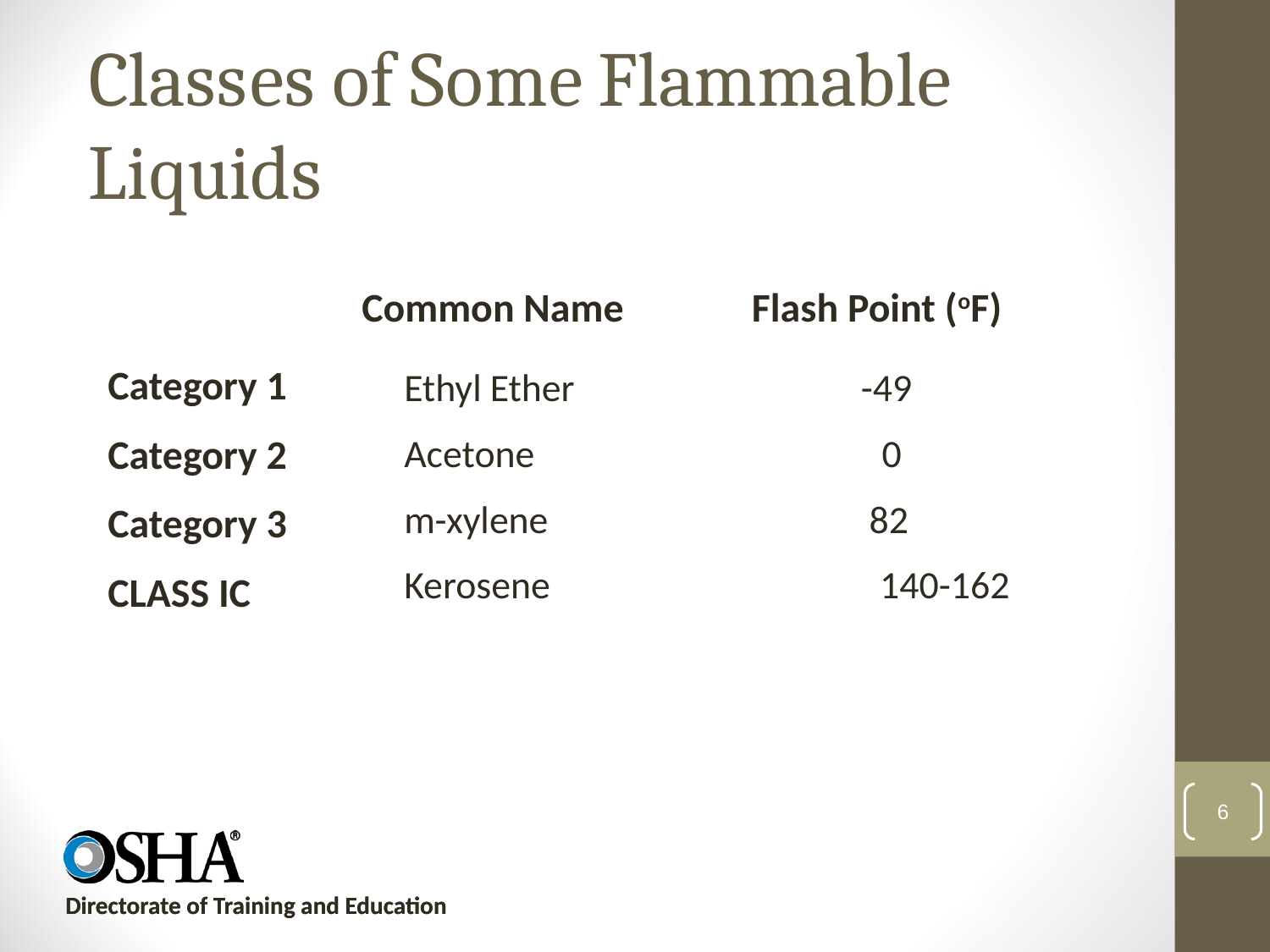

# Classes of Some Flammable Liquids
Common Name	 Flash Point (oF)
Category 1
Category 2
Category 3
CLASS IC
Ethyl Ether                                 -49
Acetone	  0
m-xylene                                     82
Kerosene	140-162

6